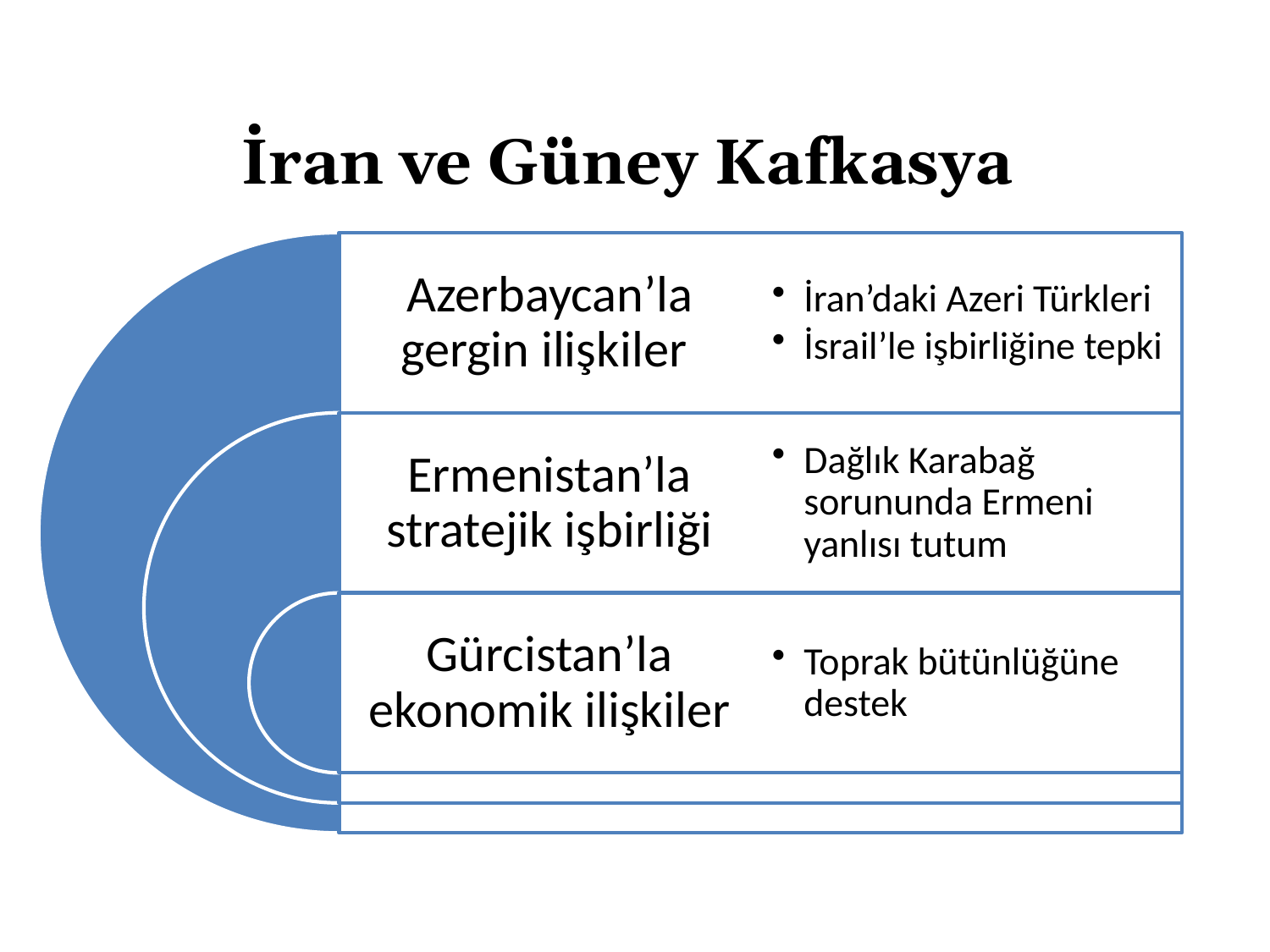

# İran ve Güney Kafkasya
Azerbaycan’la gergin ilişkiler
Ermenistan’la stratejik işbirliği
Gürcistan’la ekonomik ilişkiler
İran’daki Azeri Türkleri
İsrail’le işbirliğine tepki
Dağlık Karabağ sorununda Ermeni yanlısı tutum
Toprak bütünlüğüne destek